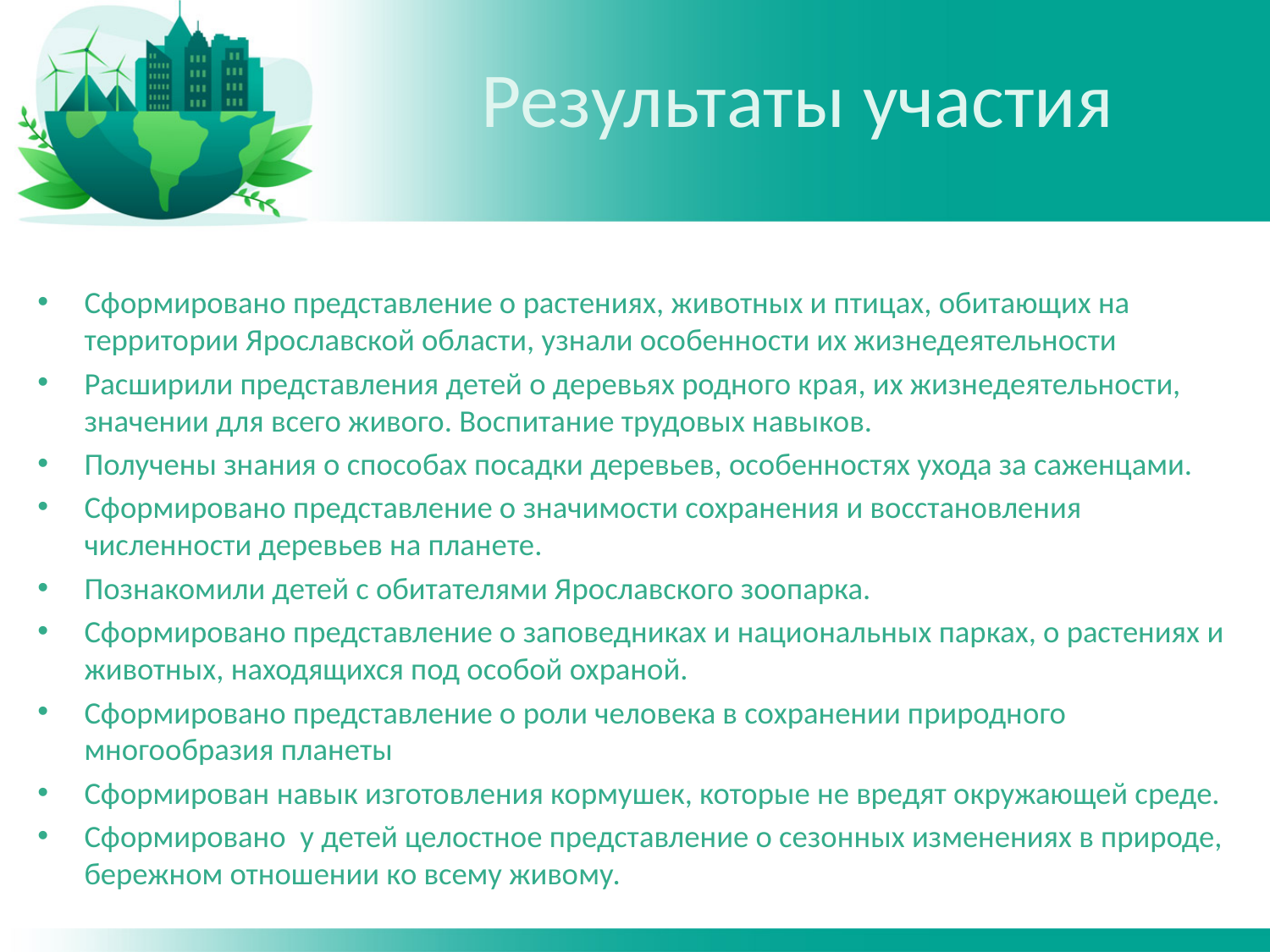

# Результаты участия
Сформировано представление о растениях, животных и птицах, обитающих на территории Ярославской области, узнали особенности их жизнедеятельности
Расширили представления детей о деревьях родного края, их жизнедеятельности, значении для всего живого. Воспитание трудовых навыков.
Получены знания о способах посадки деревьев, особенностях ухода за саженцами.
Сформировано представление о значимости сохранения и восстановления численности деревьев на планете.
Познакомили детей с обитателями Ярославского зоопарка.
Сформировано представление о заповедниках и национальных парках, о растениях и животных, находящихся под особой охраной.
Сформировано представление о роли человека в сохранении природного многообразия планеты
Сформирован навык изготовления кормушек, которые не вредят окружающей среде.
Сформировано  у детей целостное представление о сезонных изменениях в природе, бережном отношении ко всему живому.